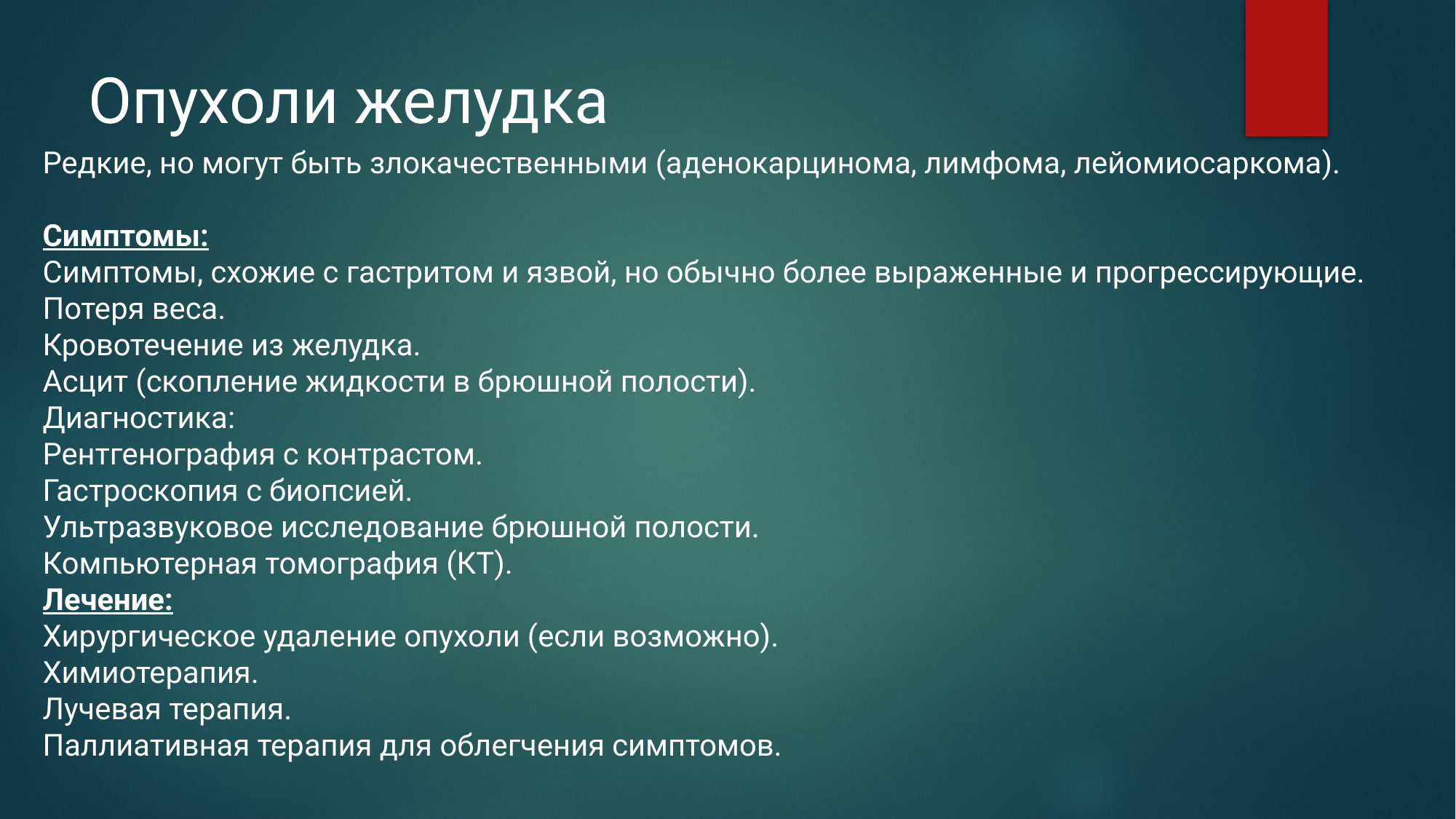

# Опухоли желудка
Редкие, но могут быть злокачественными (аденокарцинома, лимфома, лейомиосаркома).
Симптомы:
Симптомы, схожие с гастритом и язвой, но обычно более выраженные и прогрессирующие.
Потеря веса.
Кровотечение из желудка.
Асцит (скопление жидкости в брюшной полости).
Диагностика:
Рентгенография с контрастом.
Гастроскопия с биопсией.
Ультразвуковое исследование брюшной полости.
Компьютерная томография (КТ).
Лечение:
Хирургическое удаление опухоли (если возможно).
Химиотерапия.
Лучевая терапия.
Паллиативная терапия для облегчения симптомов.